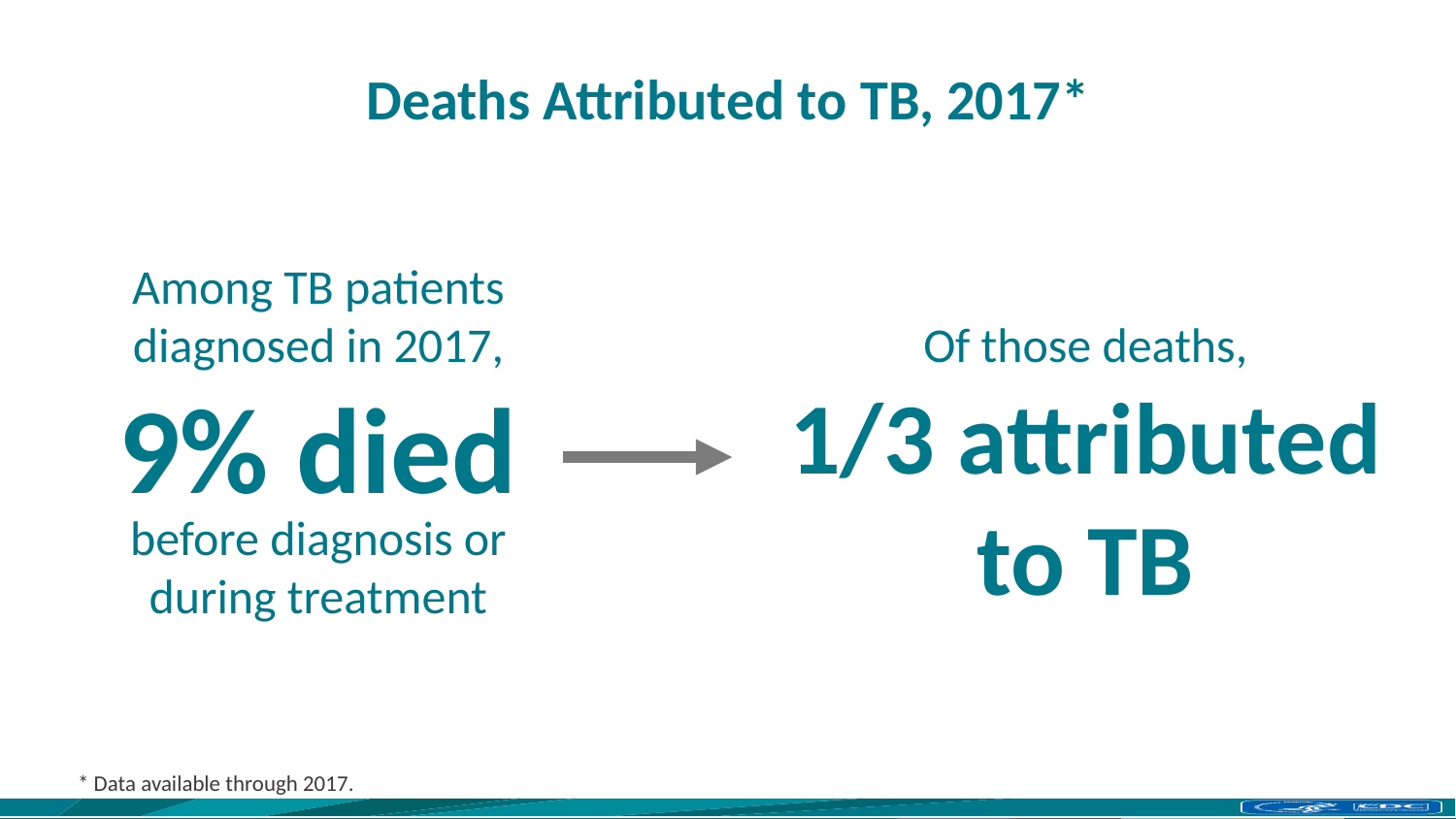

# Deaths Attributed to TB, 2017*
Among TB patients diagnosed in 2017,
Of those deaths,
9% died
1/3 attributed to TB
before diagnosis or during treatment
* Data available through 2017.